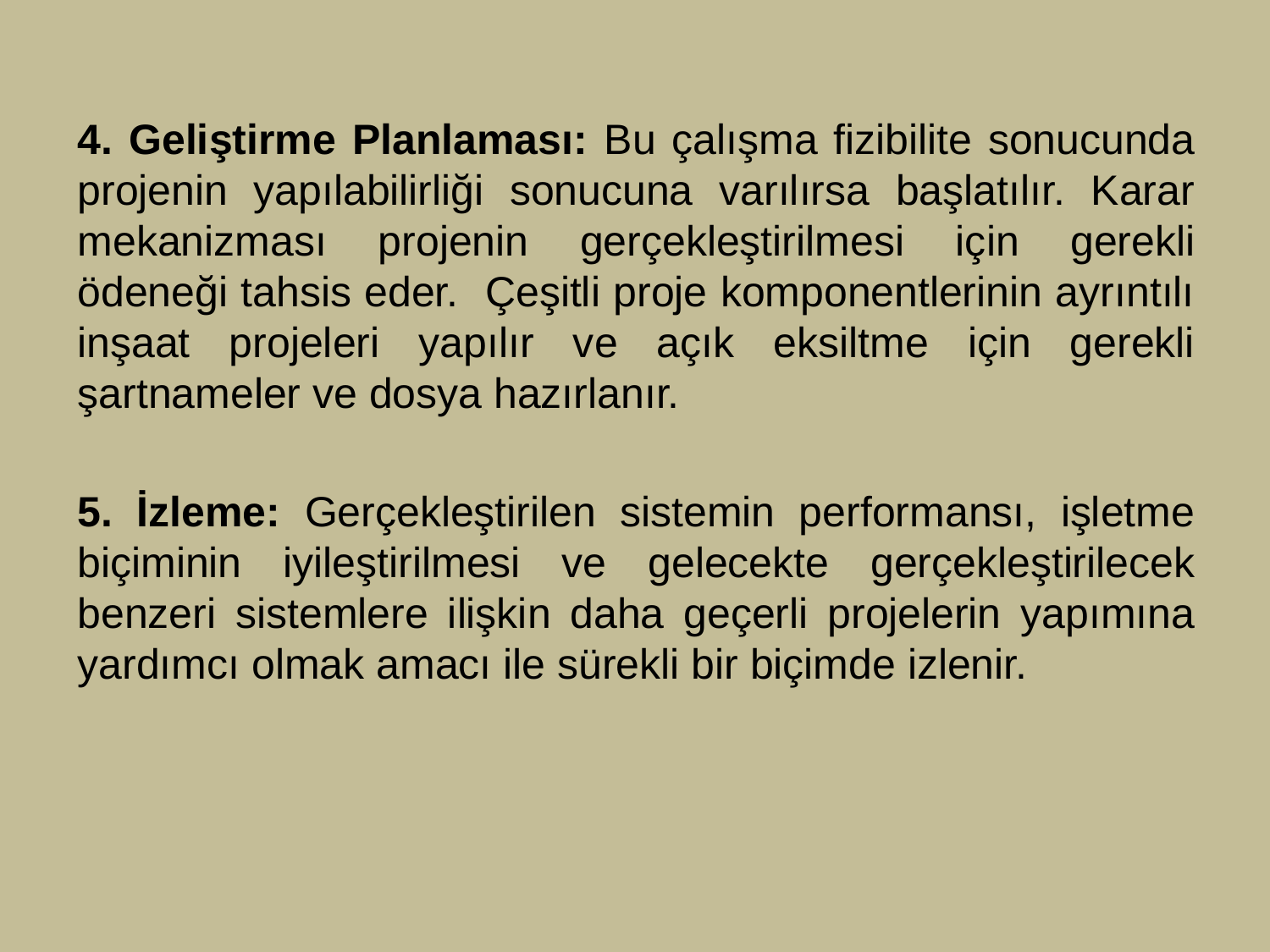

4. Geliştirme Planlaması: Bu çalışma fizibilite sonucunda projenin yapılabilirliği sonucuna varılırsa başlatılır. Karar mekanizması projenin gerçekleştirilmesi için gerekli ödeneği tahsis eder.  Çeşitli proje komponentlerinin ayrıntılı inşaat projeleri yapılır ve açık eksiltme için gerekli şartnameler ve dosya hazırlanır.

5. İzleme: Gerçekleştirilen sistemin performansı, işletme biçiminin iyileştirilmesi ve gelecekte gerçekleştirilecek benzeri sistemlere ilişkin daha geçerli projelerin yapımına yardımcı olmak amacı ile sürekli bir biçimde izlenir.